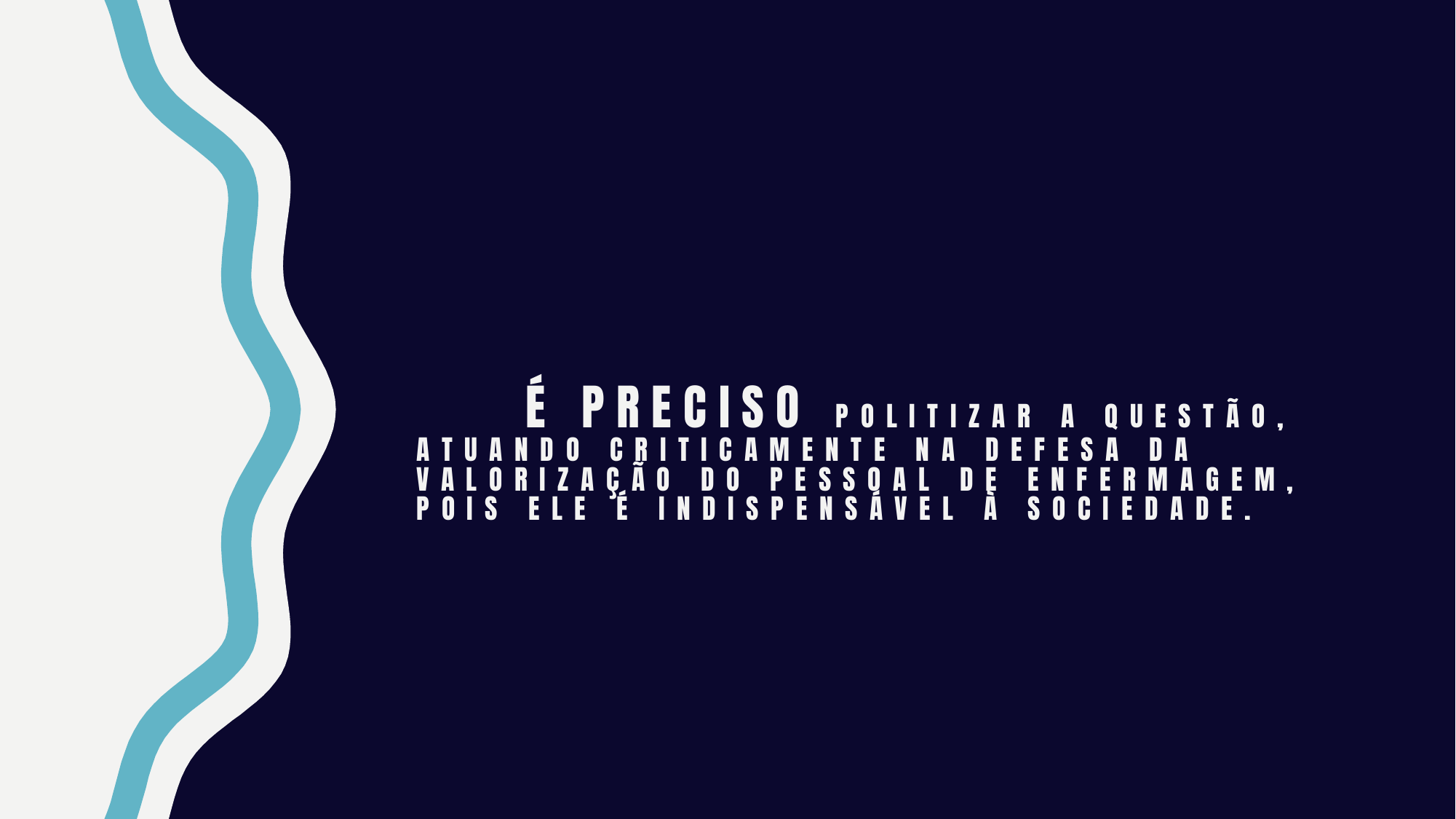

# É preciso politizar a questão, atuando criticamente na defesa da valorização do pessoal de enfermagem, pois ele é indispensável à sociedade.